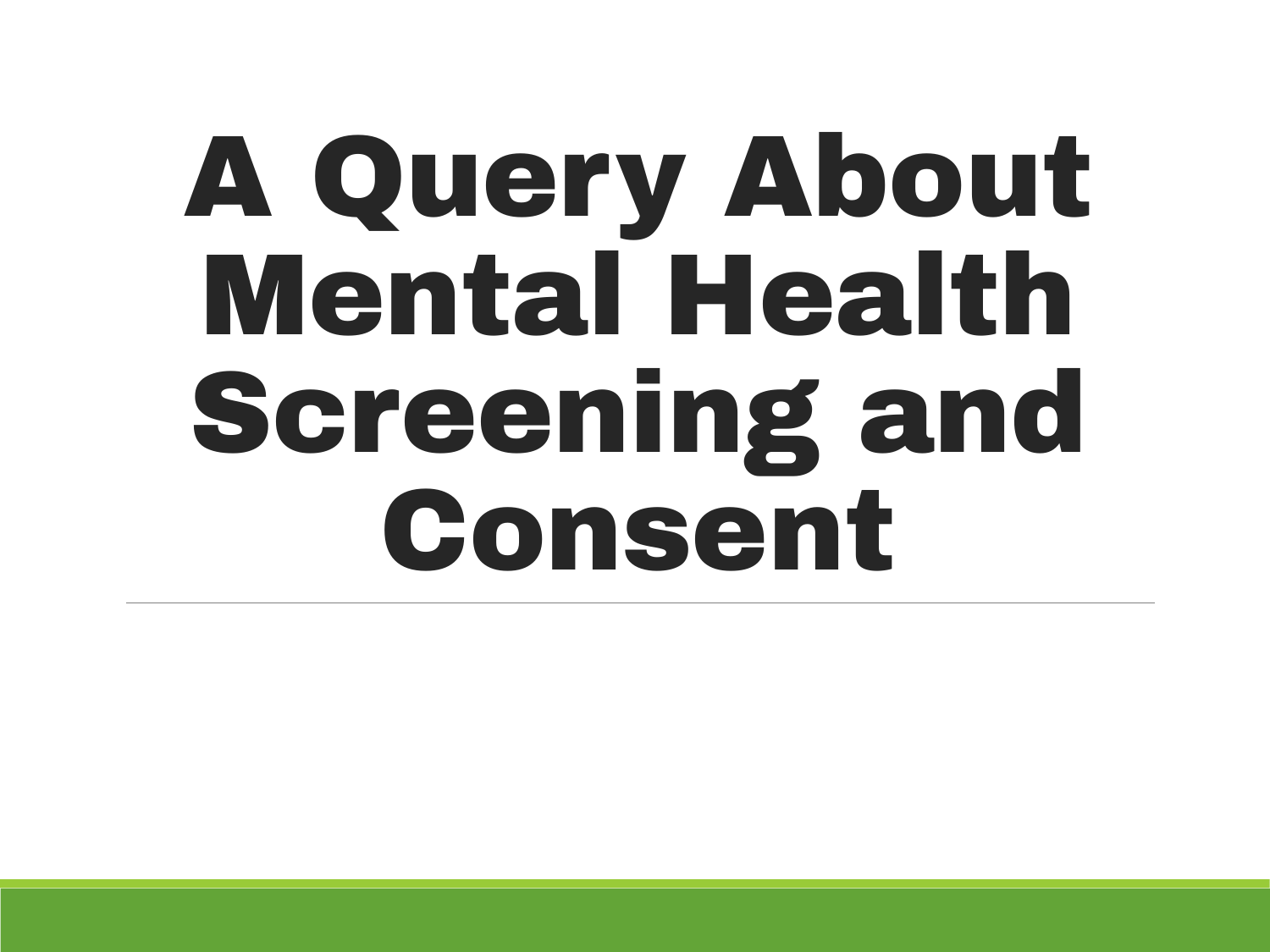

# A Query About Mental Health Screening and Consent